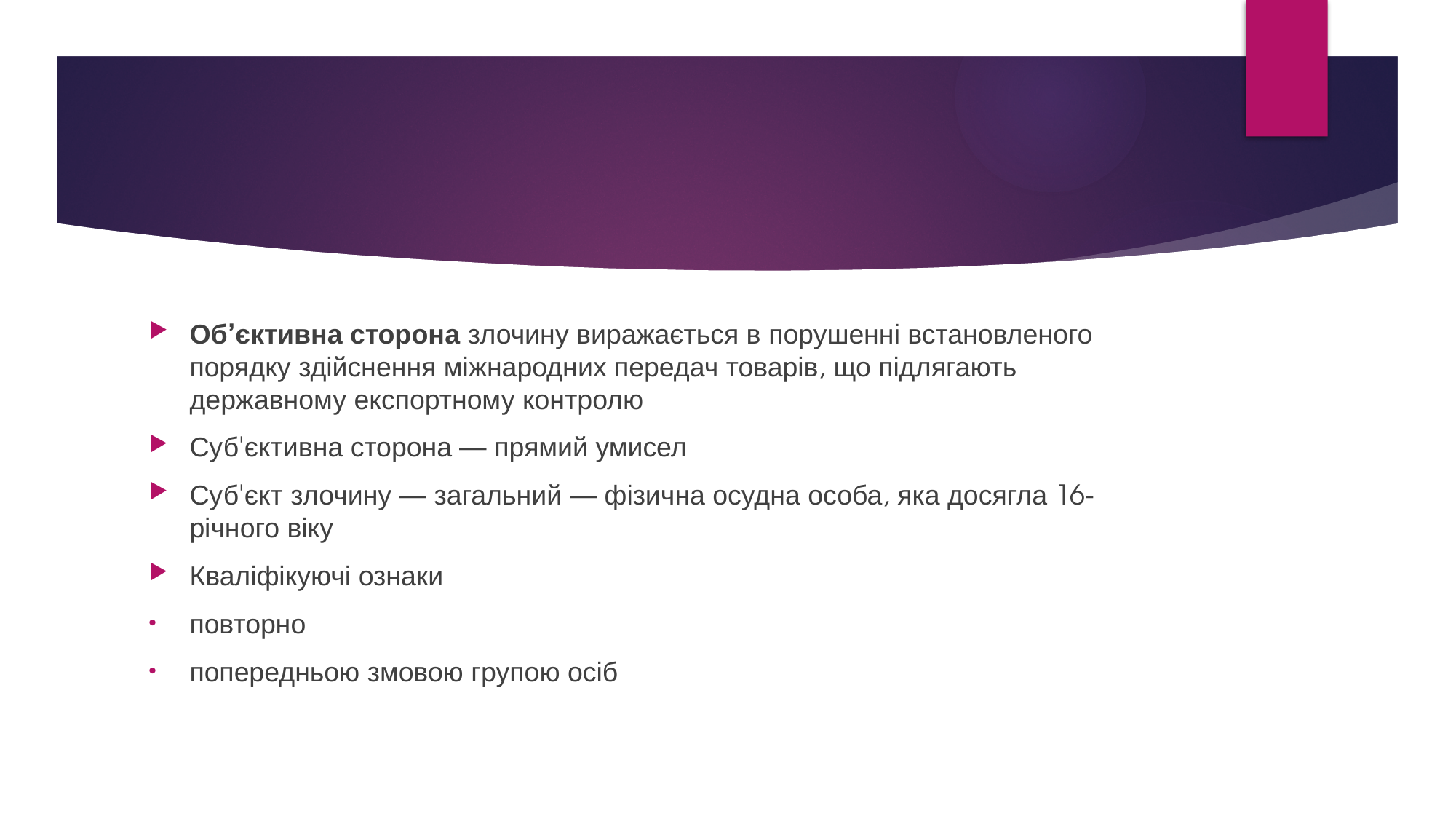

#
Об’єктивна сторона злочину виражається в порушенні встановленого порядку здійснення міжнародних передач товарів, що підлягають державному експортному контролю
Суб'єктивна сторона — прямий умисел
Суб'єкт злочину — загальний — фізична осудна особа, яка досягла 16-річного віку
Кваліфікуючі ознаки
повторно
попередньою змовою групою осіб